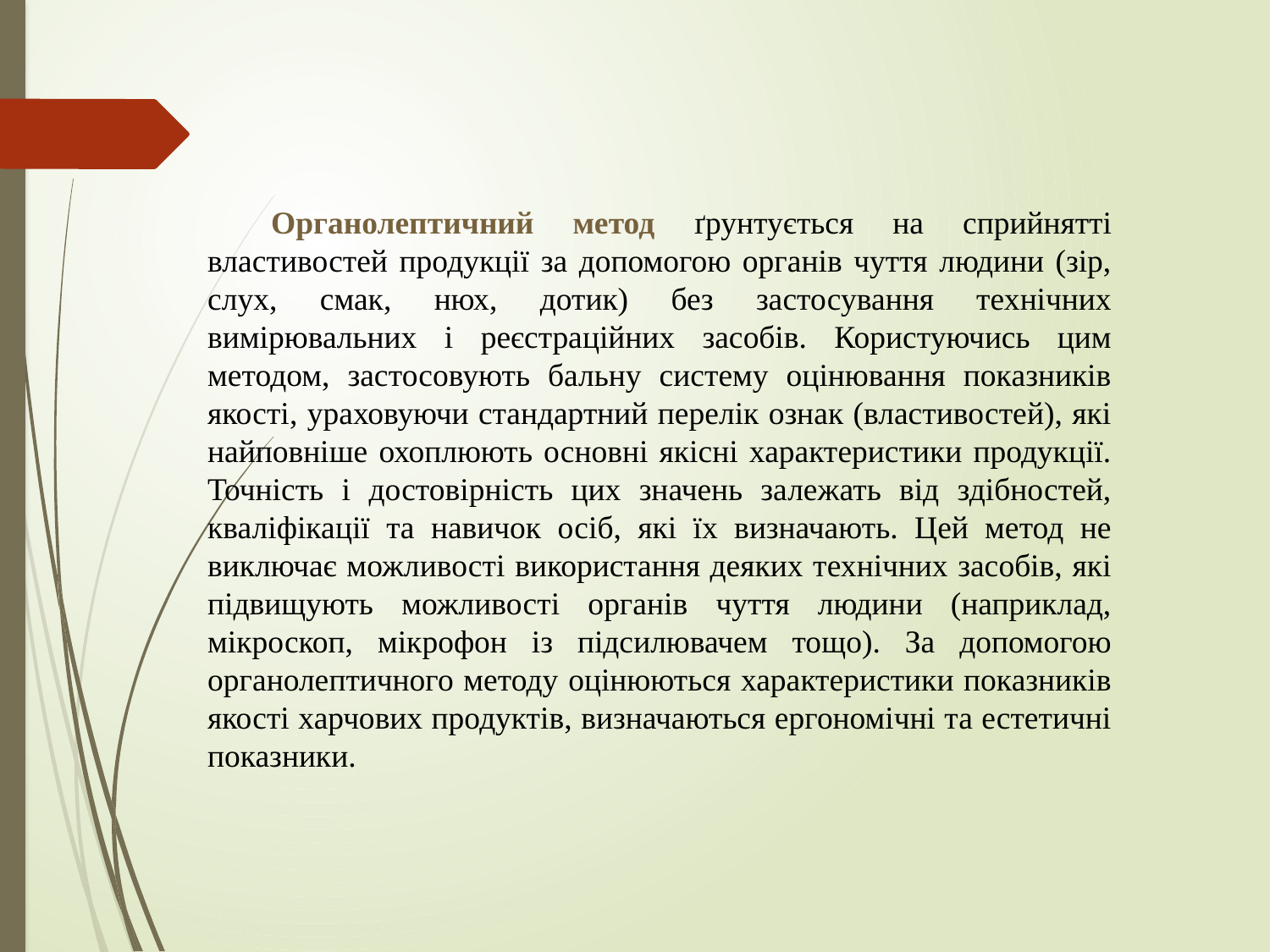

Органолептичний метод ґрунтується на сприйнятті властивостей продукції за допомогою органів чуття людини (зір, слух, смак, нюх, дотик) без застосування технічних вимірювальних і реєстраційних засобів. Користуючись цим методом, застосовують бальну систему оцінювання показників якості, ураховуючи стандартний перелік ознак (властивостей), які найповніше охоплюють основні якісні характеристики продукції. Точність і достовірність цих значень залежать від здібностей, кваліфікації та навичок осіб, які їх визначають. Цей метод не виключає можливості використання деяких технічних засобів, які підвищують можливості органів чуття людини (наприклад, мікроскоп, мікрофон із підсилювачем тощо). За допомогою органолептичного методу оцінюються характеристики показників якості харчових продуктів, визначаються ергономічні та естетичні показники.